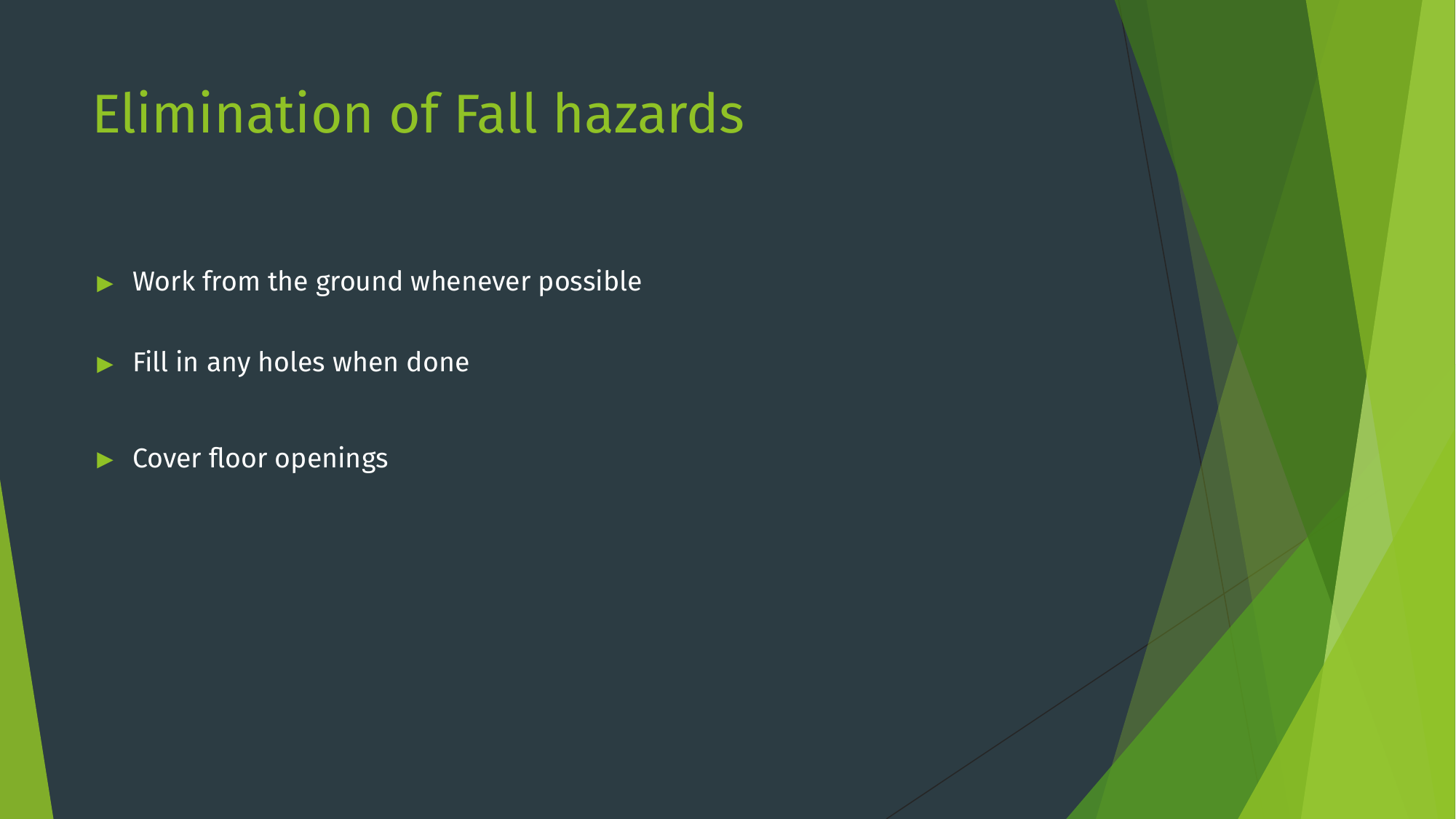

# Elimination of Fall hazards
Work from the ground whenever possible

Fill in any holes when done

Cover floor openings